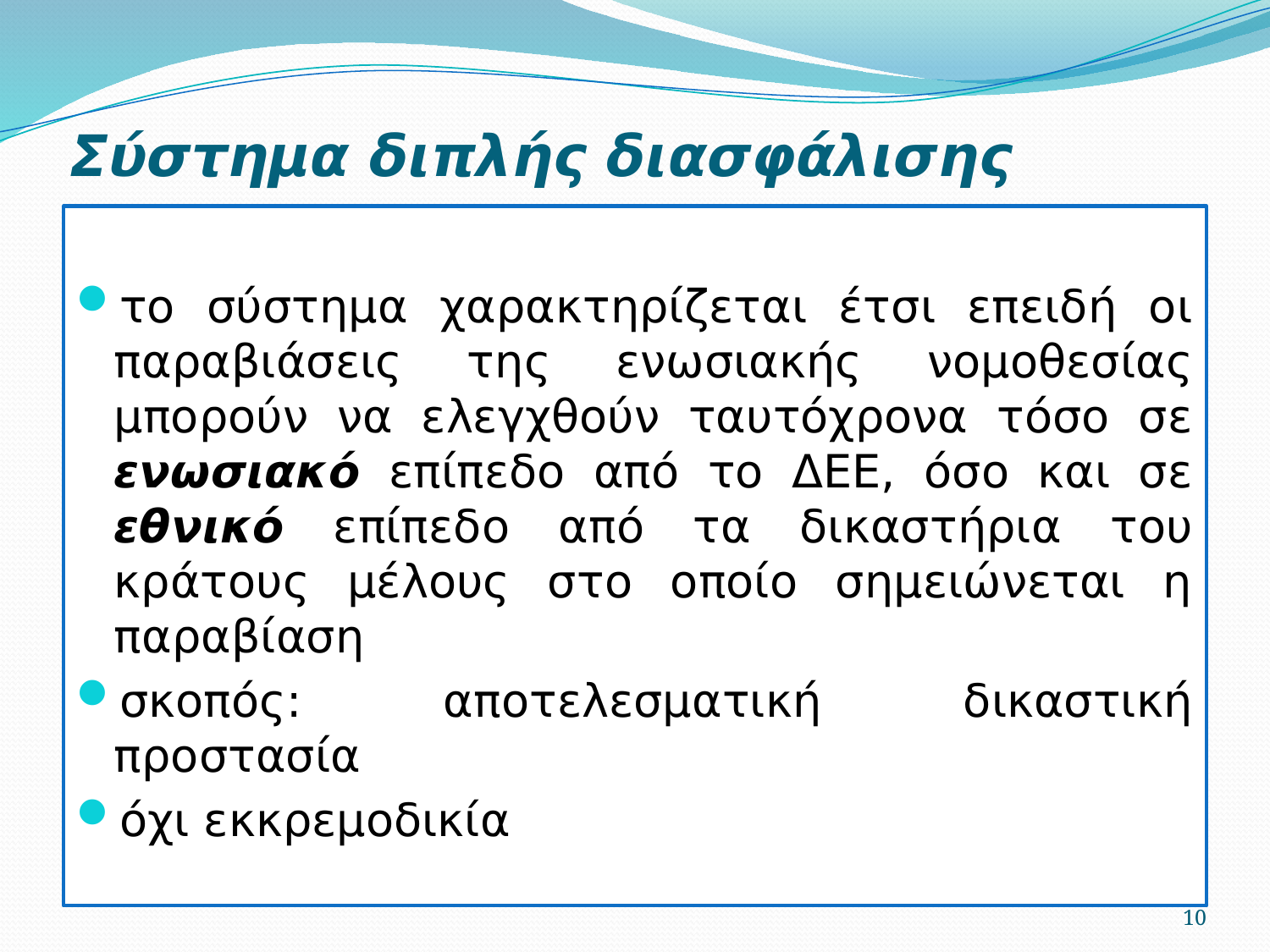

# Σύστημα διπλής διασφάλισης

το σύστημα χαρακτηρίζεται έτσι επειδή οι παραβιάσεις της ενωσιακής νομοθεσίας μπορούν να ελεγχθούν ταυτόχρονα τόσο σε ενωσιακό επίπεδο από το ΔΕΕ, όσο και σε εθνικό επίπεδο από τα δικαστήρια του κράτους μέλους στο οποίο σημειώνεται η παραβίαση
σκοπός: αποτελεσματική δικαστική προστασία
όχι εκκρεμοδικία

10